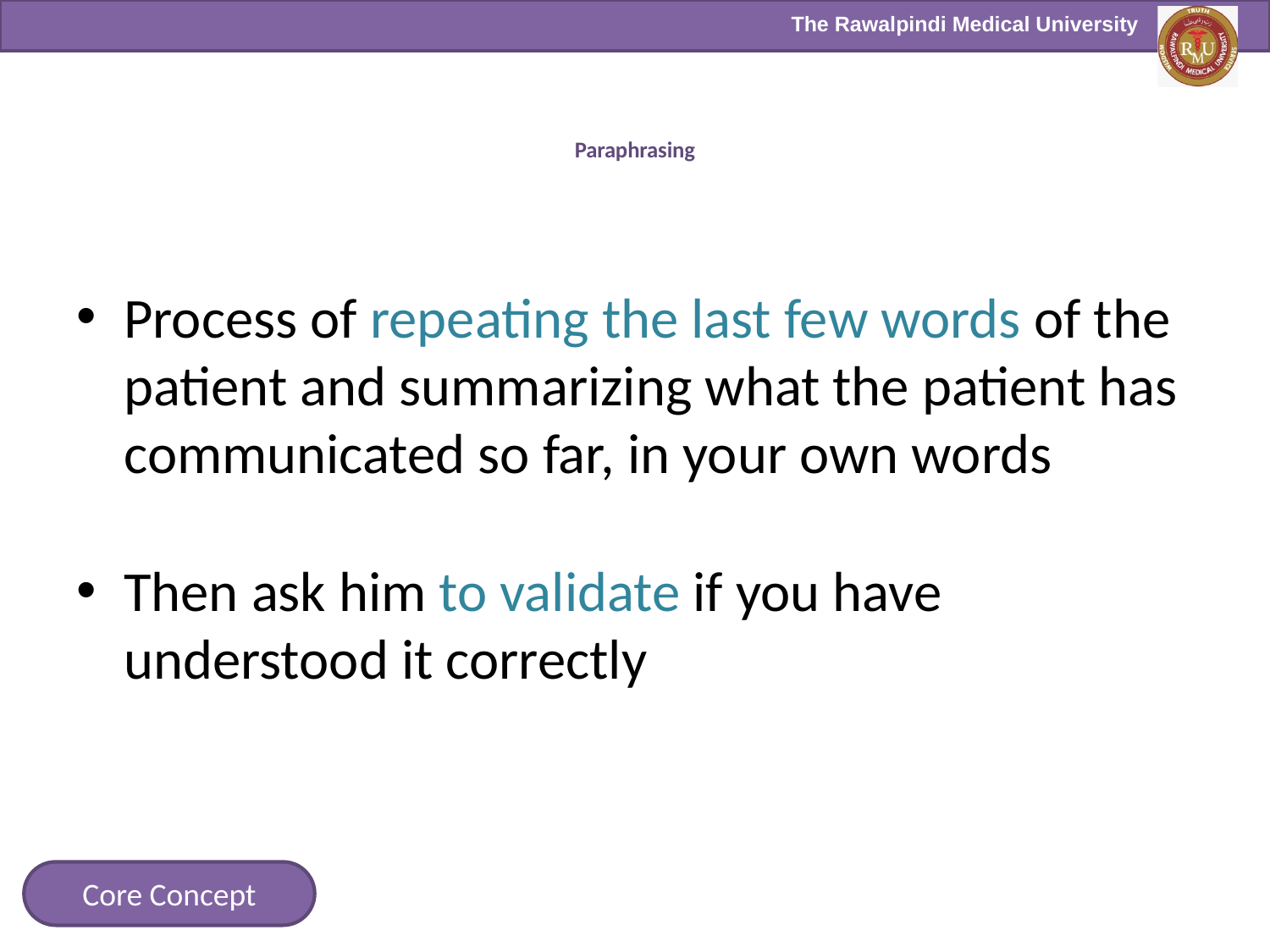

# Paraphrasing
Process of repeating the last few words of the patient and summarizing what the patient has communicated so far, in your own words

Then ask him to validate if you have understood it correctly

Core Concept